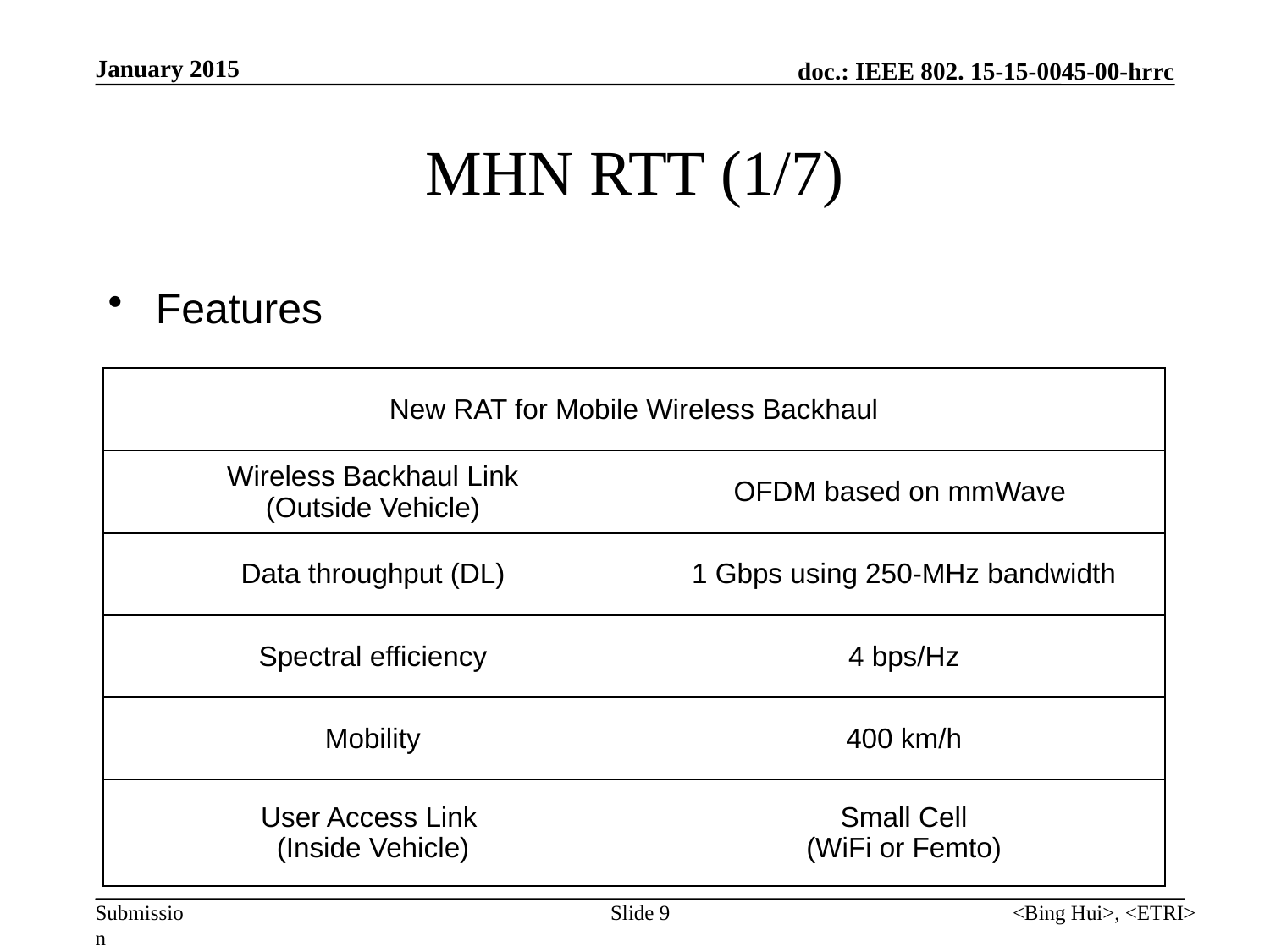

January 2015
# MHN RTT (1/7)
Features

| New RAT for Mobile Wireless Backhaul |  |
| --- | --- |
| Wireless Backhaul Link (Outside Vehicle) | OFDM based on mmWave |
| Data throughput (DL) | 1 Gbps using 250-MHz bandwidth |
| Spectral efficiency | 4 bps/Hz |
| Mobility | 400 km/h |
| User Access Link (Inside Vehicle) | Small Cell (WiFi or Femto) |
Slide 9
<Bing Hui>, <ETRI>